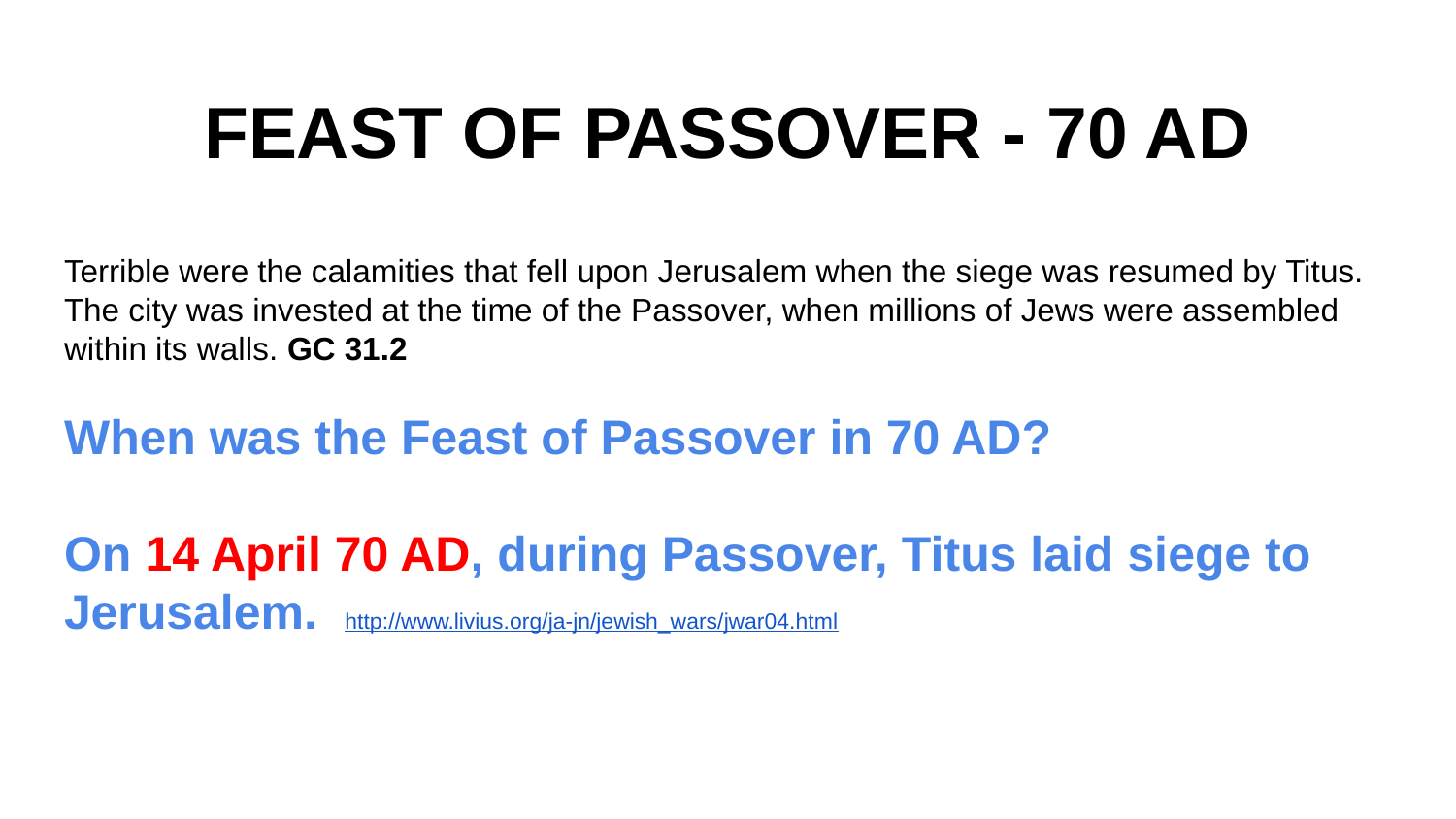

# FEAST OF PASSOVER - 70 AD

Terrible were the calamities that fell upon Jerusalem when the siege was resumed by Titus. The city was invested at the time of the Passover, when millions of Jews were assembled within its walls. GC 31.2

When was the Feast of Passover in 70 AD?

On 14 April 70 AD, during Passover, Titus laid siege to Jerusalem.  http://www.livius.org/ja-jn/jewish_wars/jwar04.html